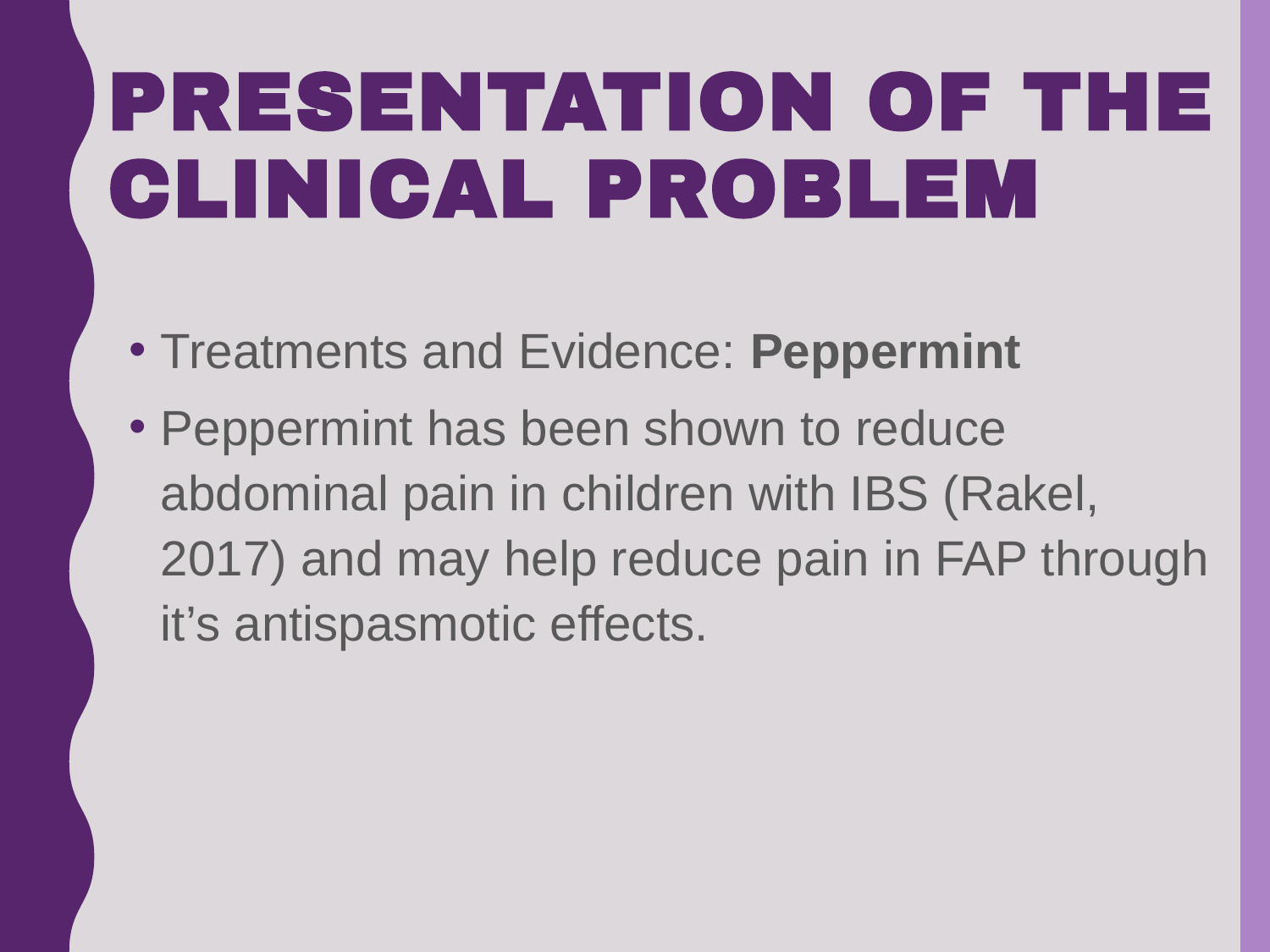

# Presentation of the Clinical Problem
Treatments and Evidence: Peppermint
Peppermint has been shown to reduce abdominal pain in children with IBS (Rakel, 2017) and may help reduce pain in FAP through it’s antispasmotic effects.